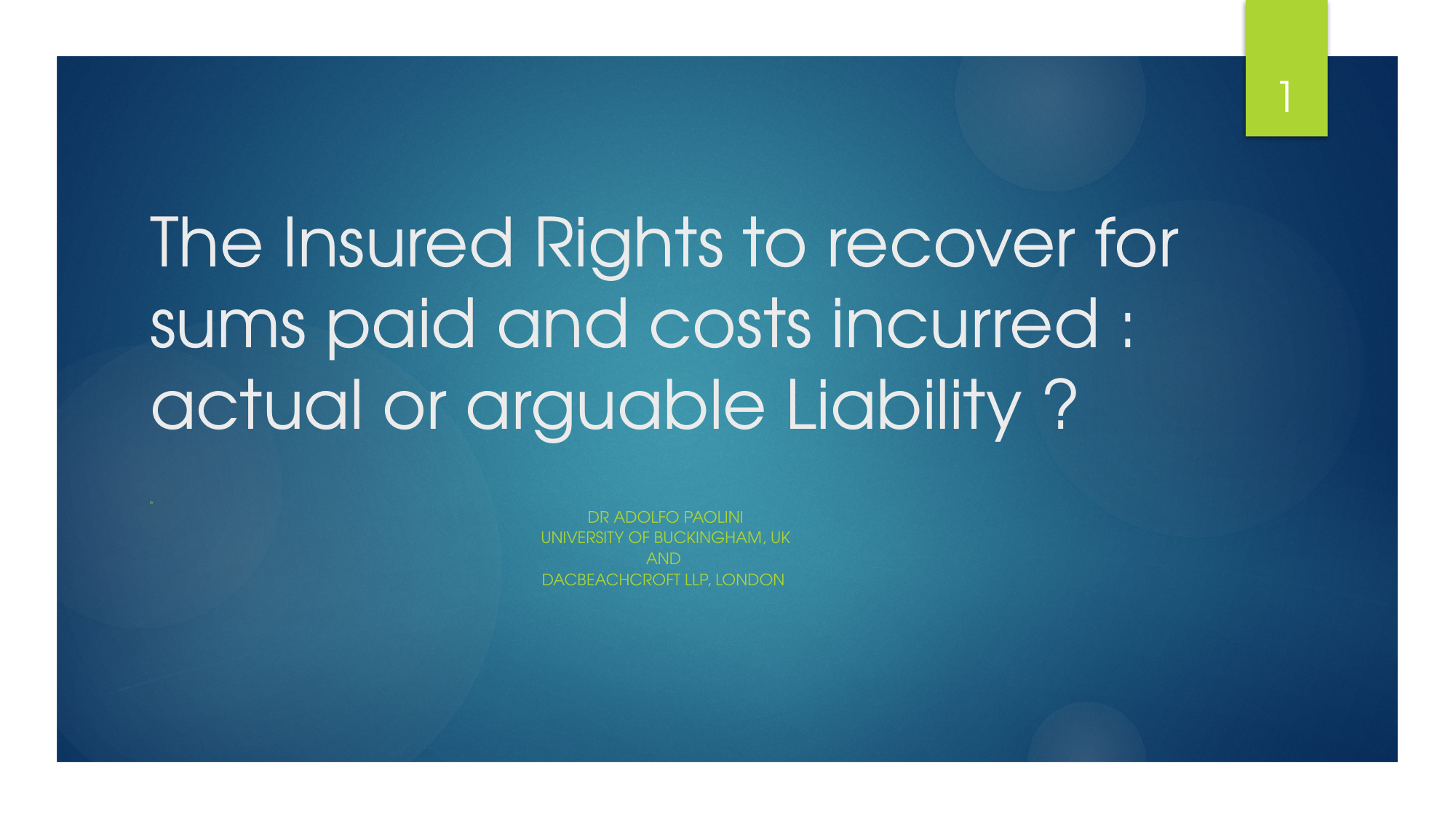

1
# The Insured Rights to recover for sums paid and costs incurred : actual or arguable Liability ?
By
Dr Adolfo Paolini
University of Buckingham, UK
And
DACBeachcroft LLP, London